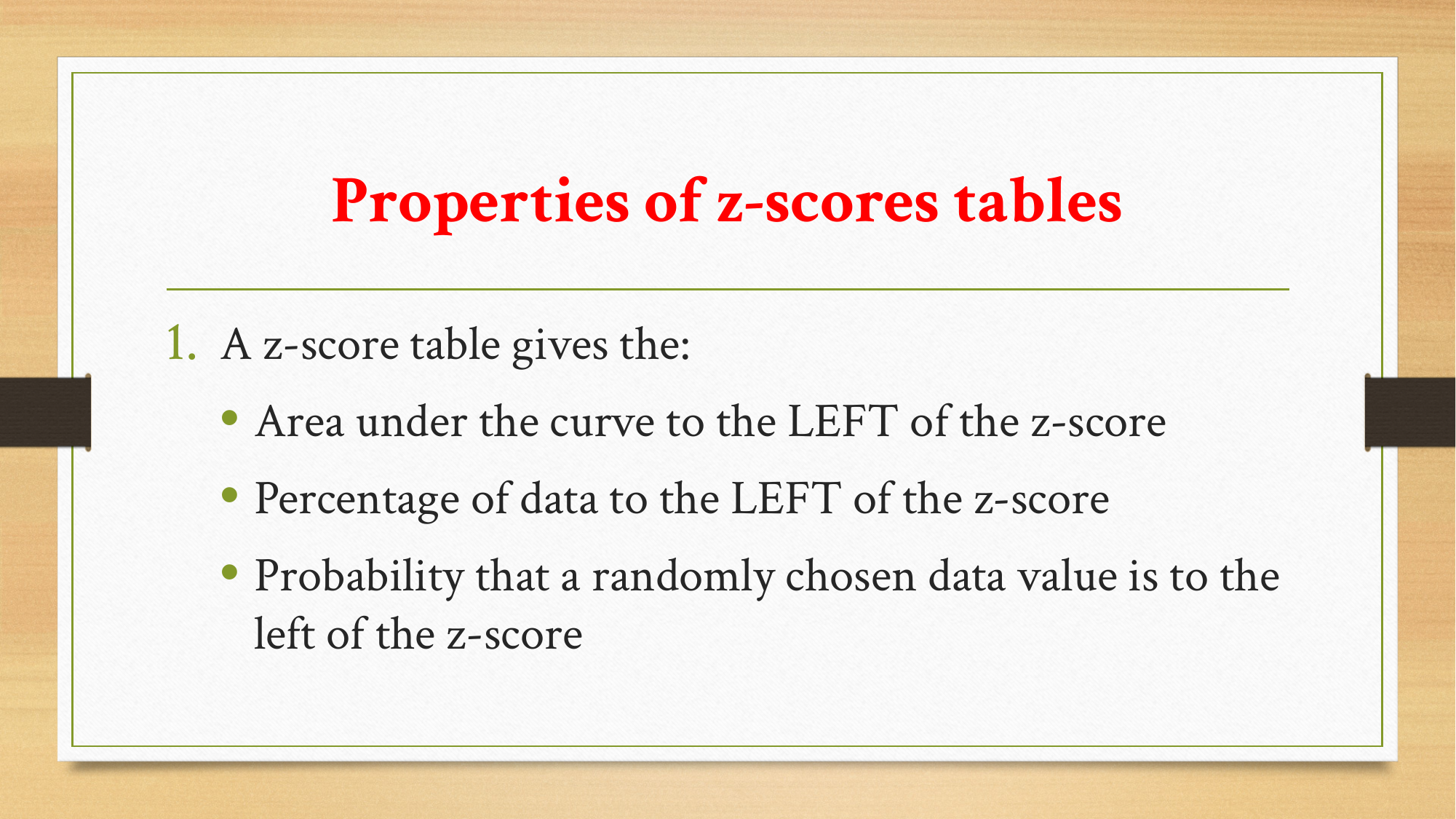

# Properties of z-scores tables
A z-score table gives the:
Area under the curve to the LEFT of the z-score
Percentage of data to the LEFT of the z-score
Probability that a randomly chosen data value is to the left of the z-score